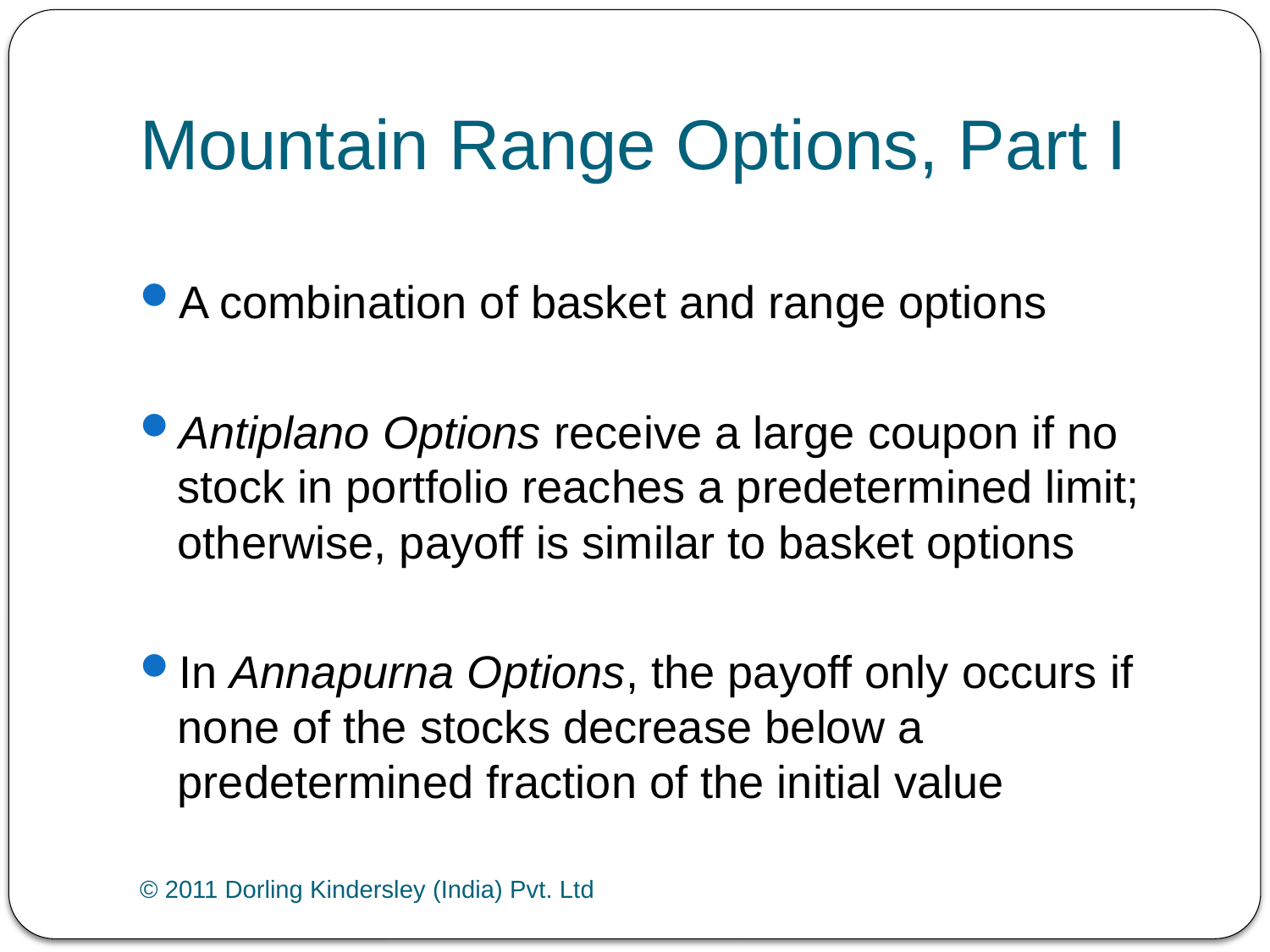

# Mountain Range Options, Part I

A combination of basket and range options

Antiplano Options receive a large coupon if no stock in portfolio reaches a predetermined limit; otherwise, payoff is similar to basket options

In Annapurna Options, the payoff only occurs if none of the stocks decrease below a predetermined fraction of the initial value
© 2011 Dorling Kindersley (India) Pvt. Ltd